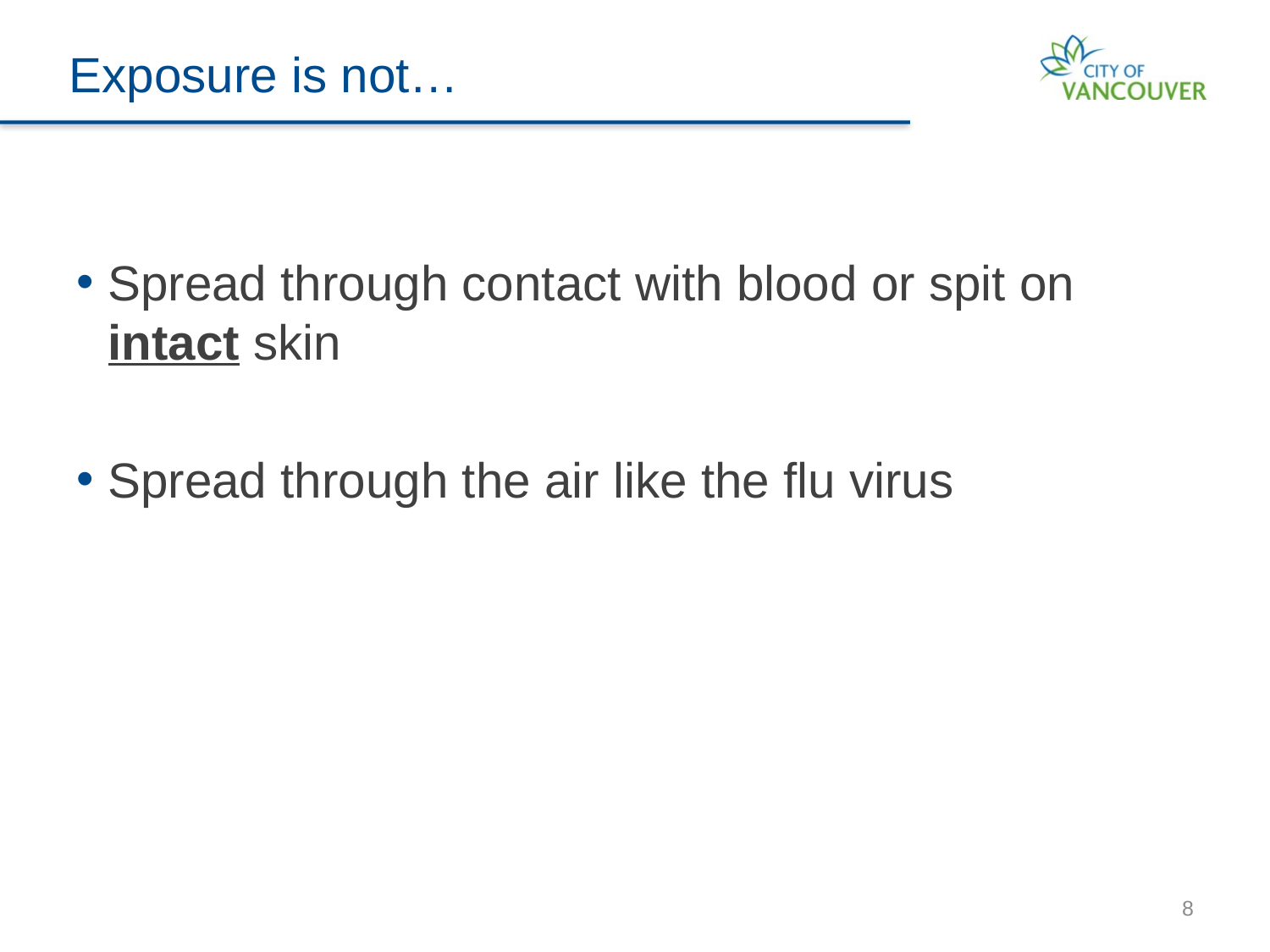

Exposure is not…

Spread through contact with blood or spit on intact skin

Spread through the air like the flu virus
8